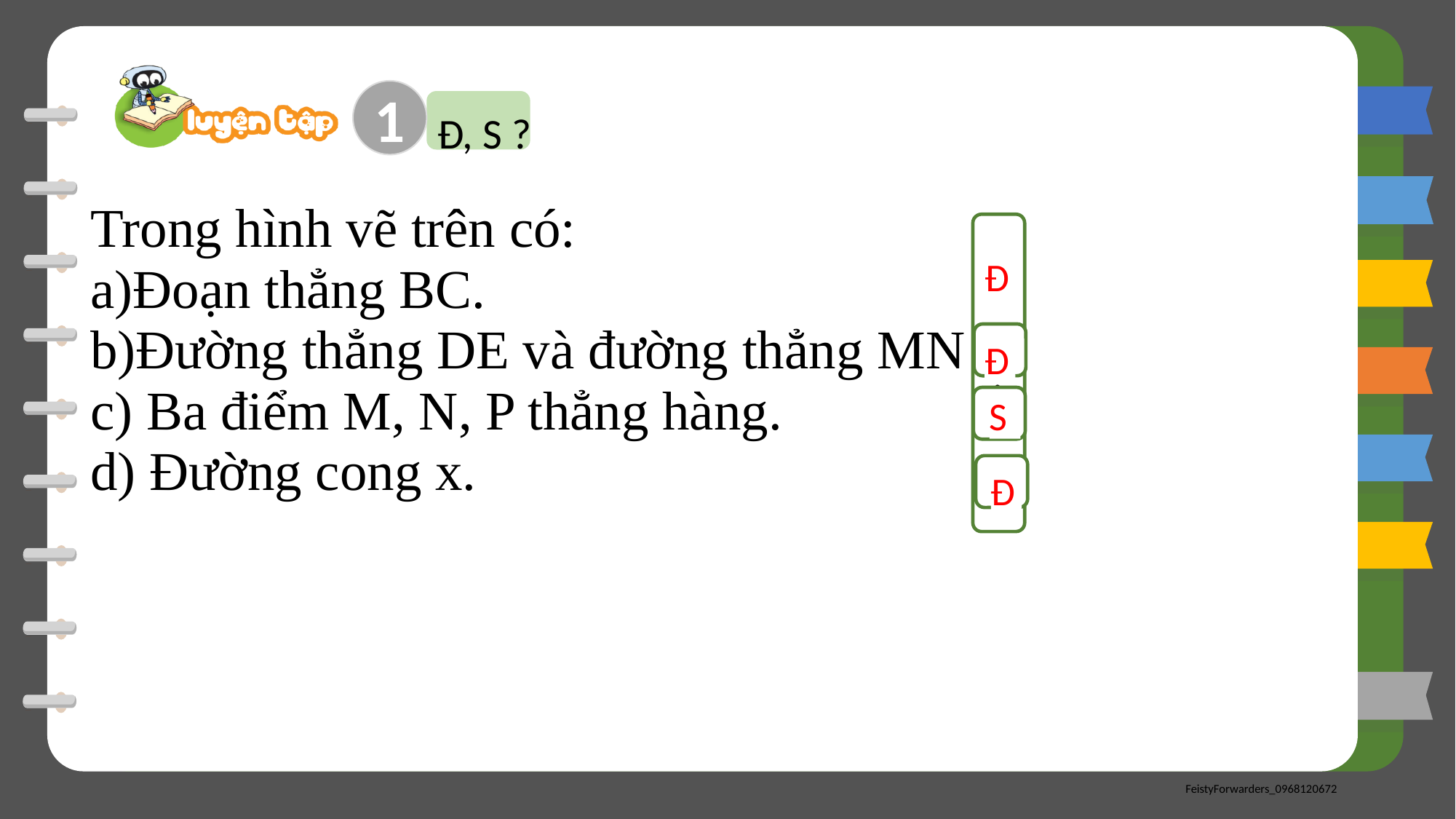

Đ, S ?
1

Trong hình vẽ trên có:
Đoạn thẳng BC.
b)Đường thẳng DE và đường thẳng MN
c) Ba điểm M, N, P thẳng hàng.
d) Đường cong x.
?
Đ
?
Đ
?
S
?
Đ